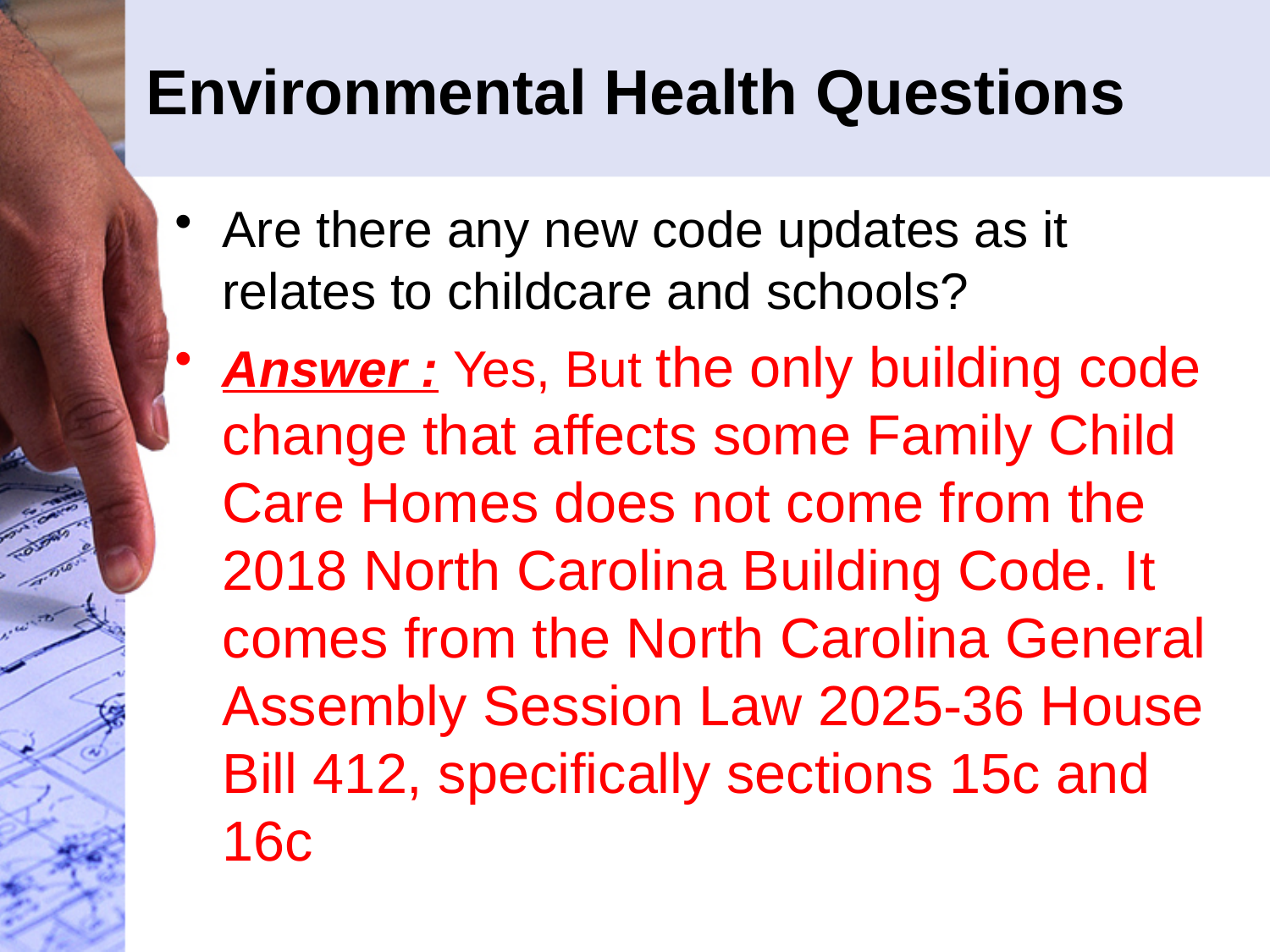

# Environmental Health Questions
Are there any new code updates as it relates to childcare and schools?
Answer : Yes, But the only building code change that affects some Family Child Care Homes does not come from the 2018 North Carolina Building Code. It comes from the North Carolina General Assembly Session Law 2025-36 House Bill 412, specifically sections 15c and 16c